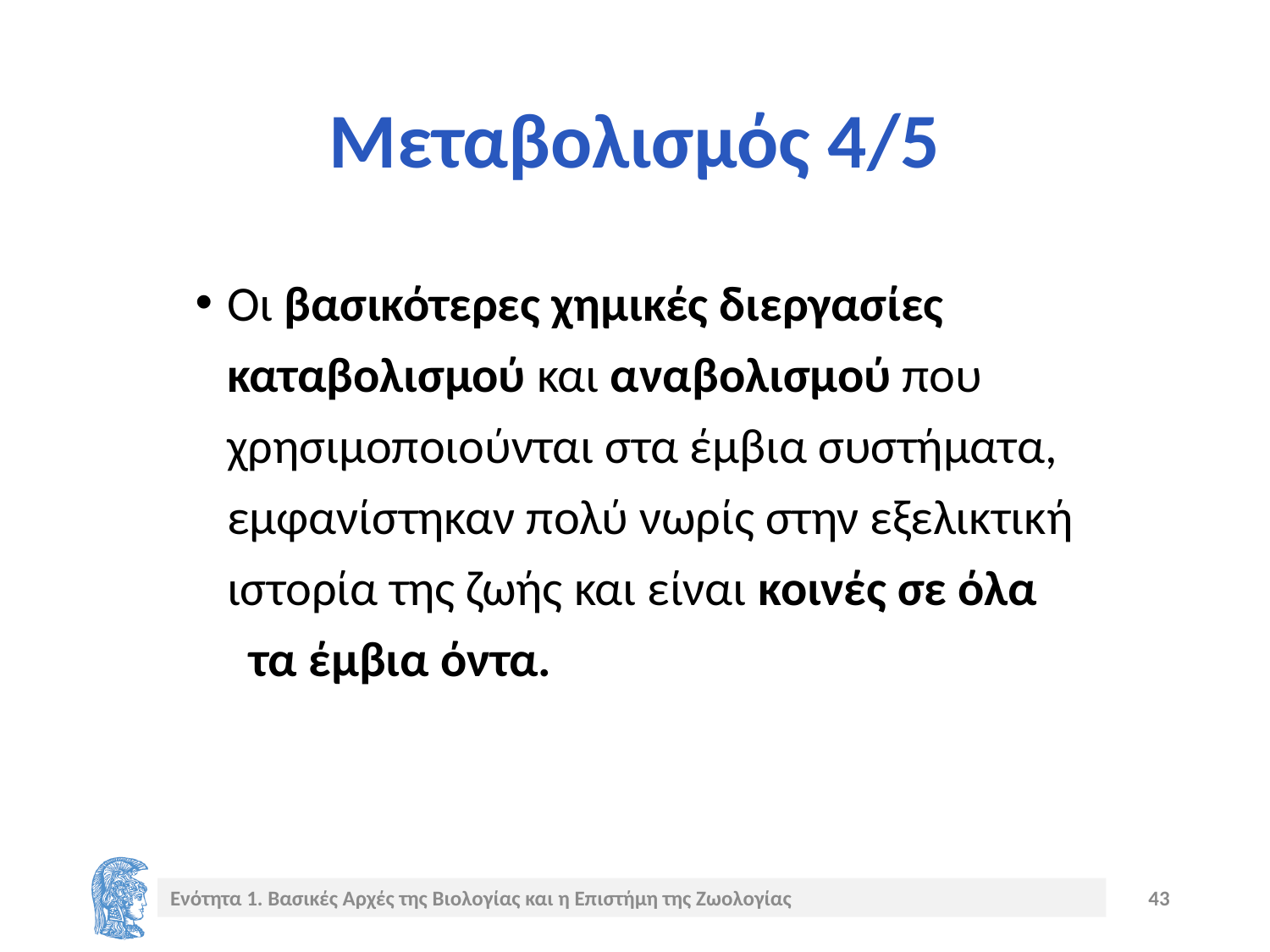

# Μεταβολισμός 4/5
Οι βασικότερες χημικές διεργασίες καταβολισμού και αναβολισμού που χρησιμοποιούνται στα έμβια συστήματα, εμφανίστηκαν πολύ νωρίς στην εξελικτική ιστορία της ζωής και είναι κοινές σε όλα              τα έμβια όντα.

Ενότητα 1. Βασικές Αρχές της Βιολογίας και η Επιστήμη της Ζωολογίας
43